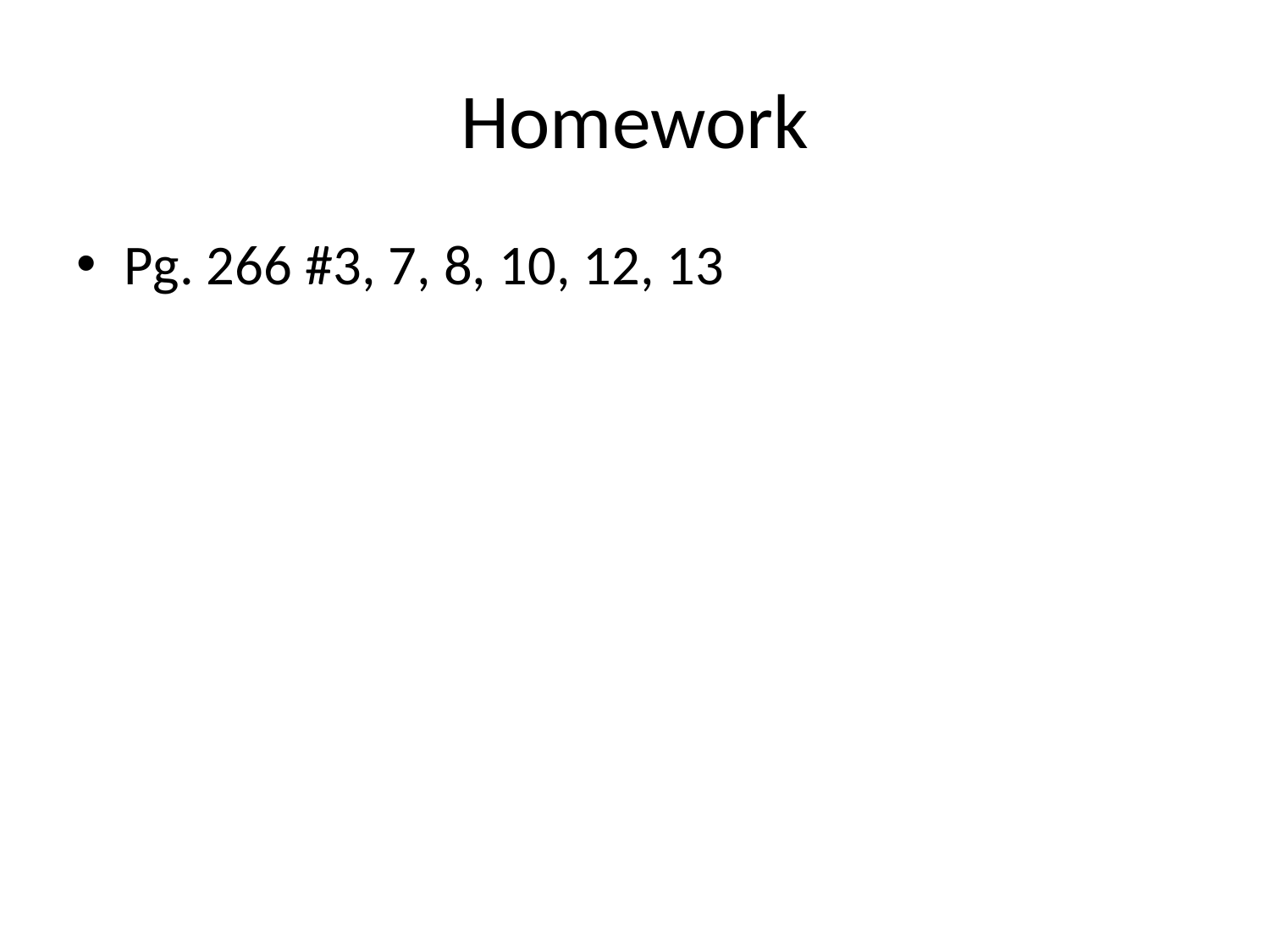

# Homework
Pg. 266 #3, 7, 8, 10, 12, 13